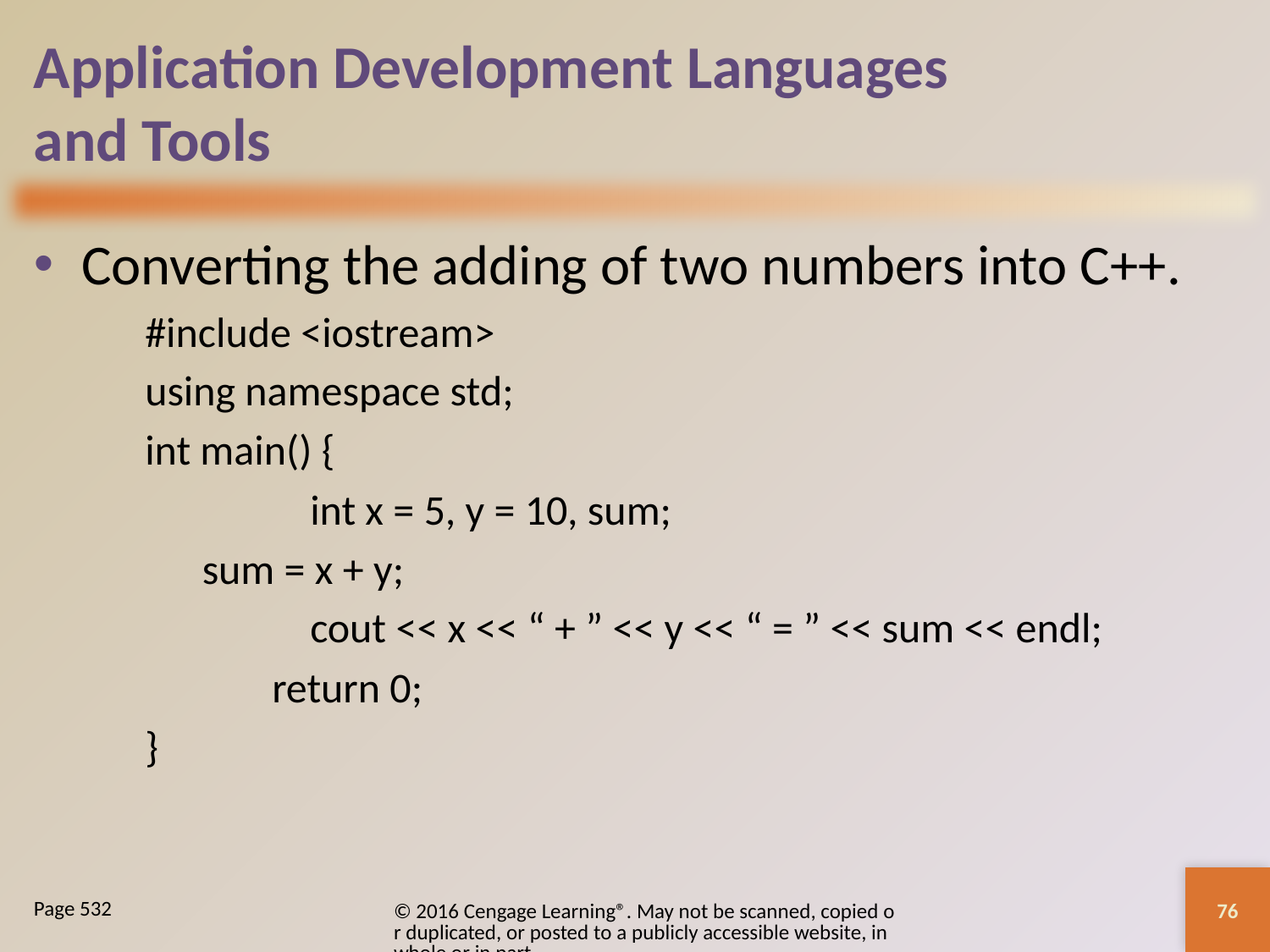

# Application Development Languages and Tools
Converting the adding of two numbers into C++.
#include <iostream>
using namespace std;
int main() {
	    int x = 5, y = 10, sum;
      sum = x + y;
	    cout << x << “ + ” << y << “ = ” << sum << endl;
	return 0;
}
76
© 2016 Cengage Learning®. May not be scanned, copied or duplicated, or posted to a publicly accessible website, in whole or in part.
Page 532